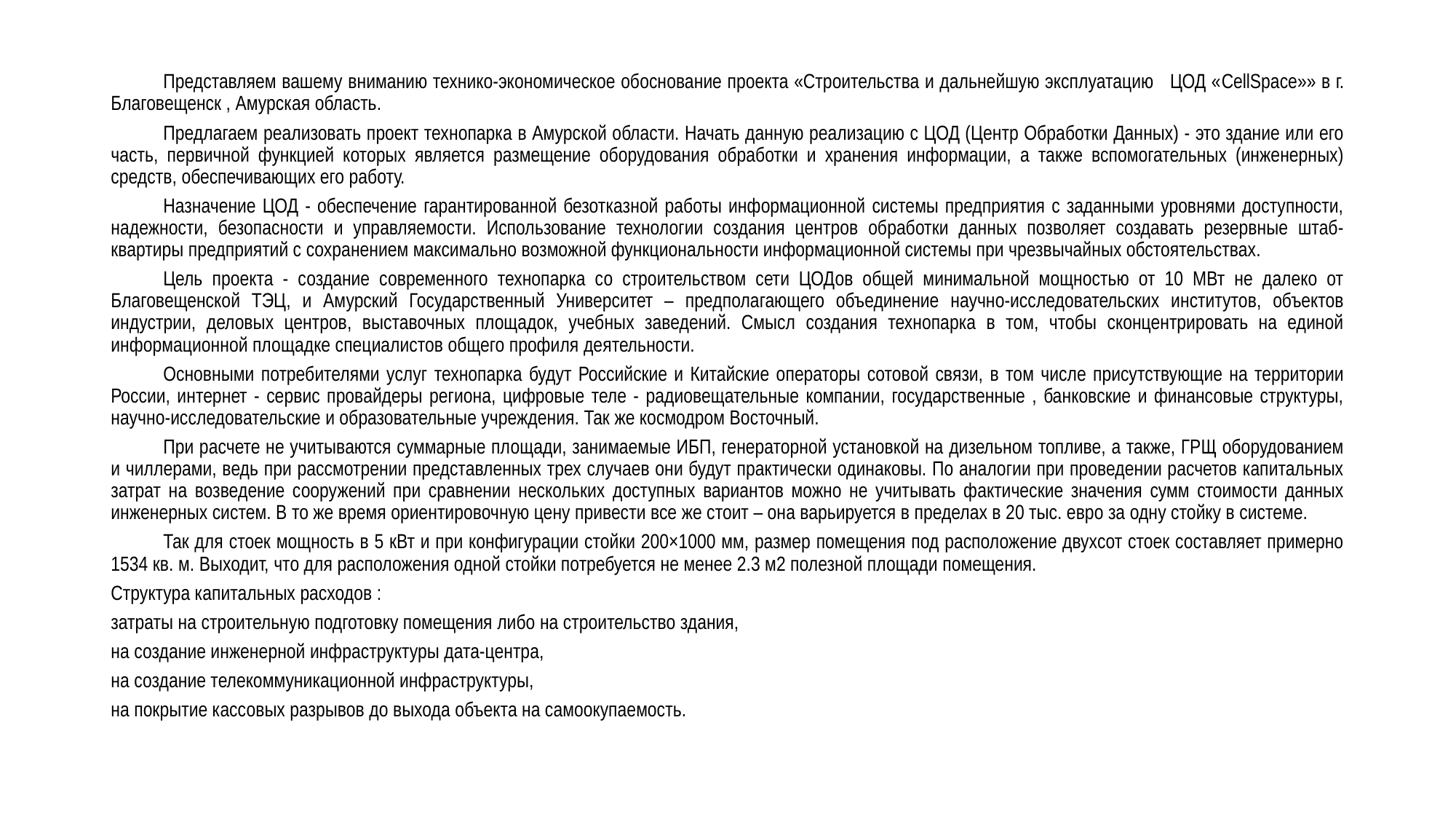

Представляем вашему вниманию технико-экономическое обоснование проекта «Строительства и дальнейшую эксплуатацию   ЦОД «CellSpace»» в г. Благовещенск , Амурская область.
	Предлагаем реализовать проект технопарка в Амурской области. Начать данную реализацию с ЦОД (Центр Обработки Данных) - это здание или его часть, первичной функцией которых является размещение оборудования обработки и хранения информации, а также вспомогательных (инженерных) средств, обеспечивающих его работу.
	Назначение ЦОД - обеспечение гарантированной безотказной работы информационной системы предприятия с заданными уровнями доступности, надежности, безопасности и управляемости. Использование технологии создания центров обработки данных позволяет создавать резервные штаб-квартиры предприятий с сохранением максимально возможной функциональности информационной системы при чрезвычайных обстоятельствах.
	Цель проекта - создание современного технопарка со строительством сети ЦОДов общей минимальной мощностью от 10 МВт не далеко от Благовещенской ТЭЦ, и Амурский Государственный Университет – предполагающего объединение научно-исследовательских институтов, объектов индустрии, деловых центров, выставочных площадок, учебных заведений. Смысл создания технопарка в том, чтобы сконцентрировать на единой информационной площадке специалистов общего профиля деятельности.
	Основными потребителями услуг технопарка будут Российские и Китайские операторы сотовой связи, в том числе присутствующие на территории России, интернет - сервис провайдеры региона, цифровые теле - радиовещательные компании, государственные , банковские и финансовые структуры, научно-исследовательские и образовательные учреждения. Так же космодром Восточный.
	При расчете не учитываются суммарные площади, занимаемые ИБП, генераторной установкой на дизельном топливе, а также, ГРЩ оборудованием и чиллерами, ведь при рассмотрении представленных трех случаев они будут практически одинаковы. По аналогии при проведении расчетов капитальных затрат на возведение сооружений при сравнении нескольких доступных вариантов можно не учитывать фактические значения сумм стоимости данных инженерных систем. В то же время ориентировочную цену привести все же стоит – она варьируется в пределах в 20 тыс. евро за одну стойку в системе.
	Так для стоек мощность в 5 кВт и при конфигурации стойки 200×1000 мм, размер помещения под расположение двухсот стоек составляет примерно 1534 кв. м. Выходит, что для расположения одной стойки потребуется не менее 2.3 м2 полезной площади помещения.
Структура капитальных расходов :
затраты на строительную подготовку помещения либо на строительство здания,
на создание инженерной инфраструктуры дата-центра,
на создание телекоммуникационной инфраструктуры,
на покрытие кассовых разрывов до выхода объекта на самоокупаемость.